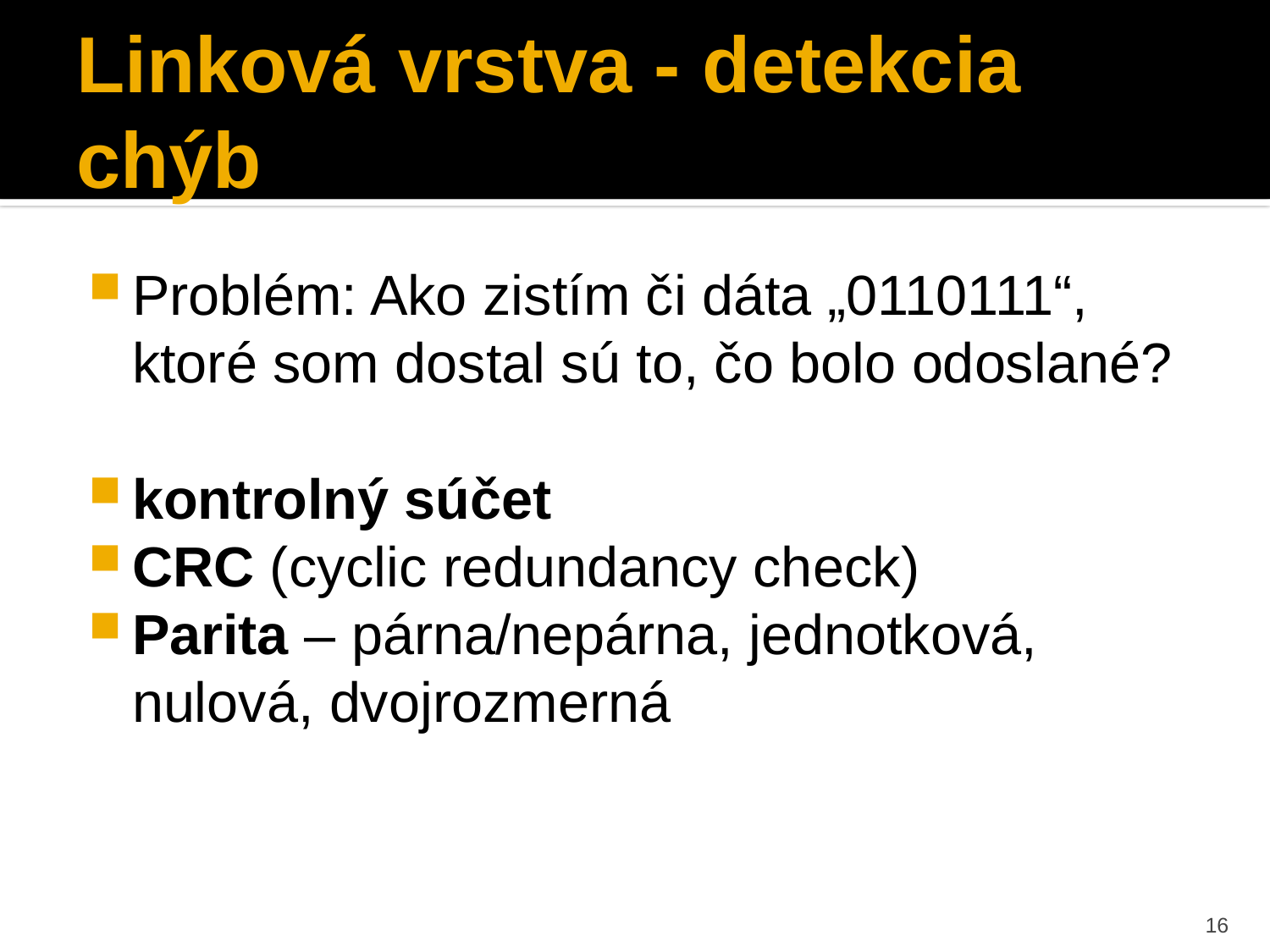

# Linková vrstva - detekcia chýb
Problém: Ako zistím či dáta „0110111“, ktoré som dostal sú to, čo bolo odoslané?

kontrolný súčet
CRC (cyclic redundancy check)
Parita – párna/nepárna, jednotková, nulová, dvojrozmerná

16